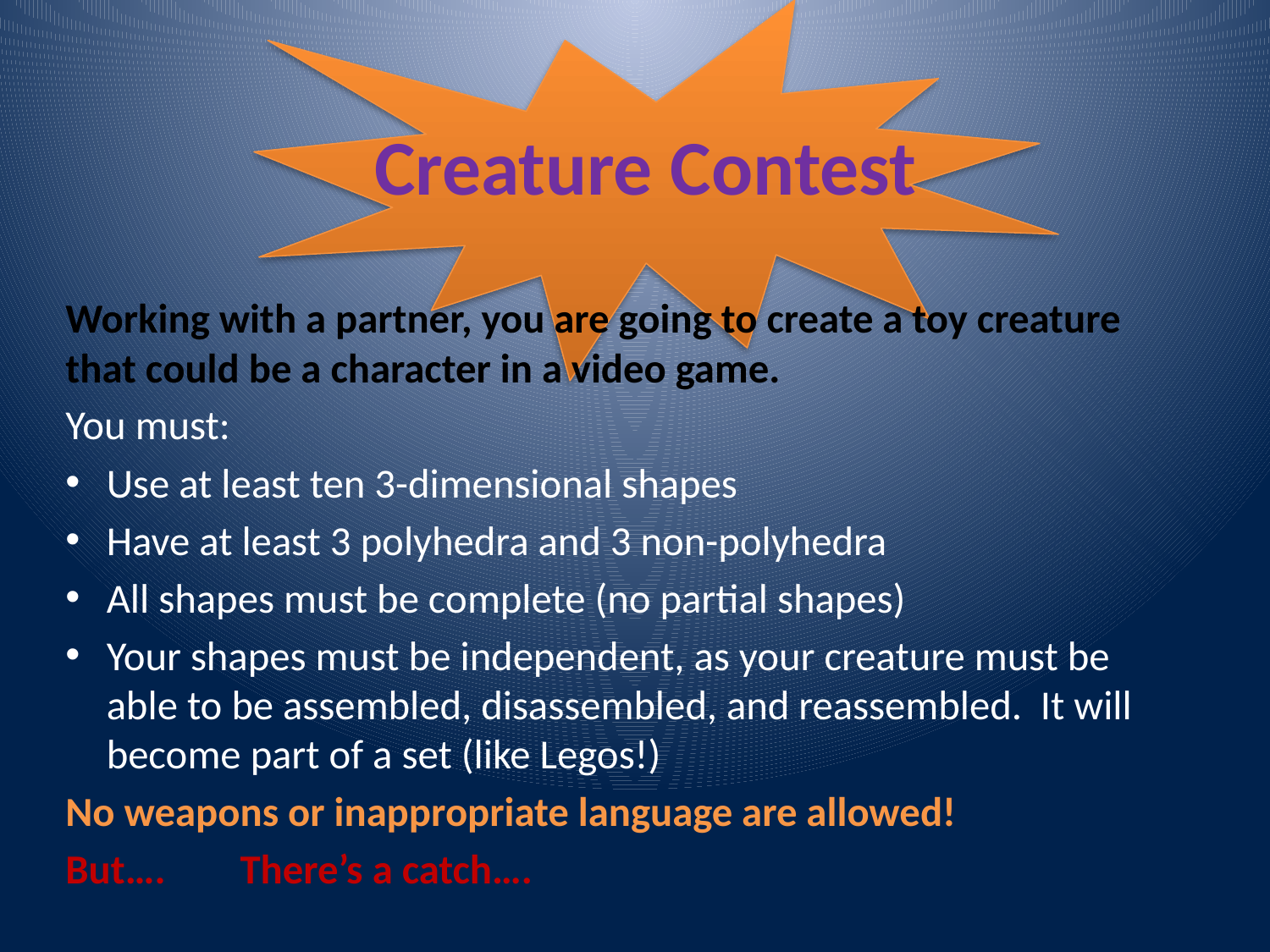

# Creature Contest
Working with a partner, you are going to create a toy creature that could be a character in a video game.
You must:
Use at least ten 3-dimensional shapes
Have at least 3 polyhedra and 3 non-polyhedra
All shapes must be complete (no partial shapes)
Your shapes must be independent, as your creature must be able to be assembled, disassembled, and reassembled.  It will become part of a set (like Legos!)
No weapons or inappropriate language are allowed!
But….        There’s a catch….